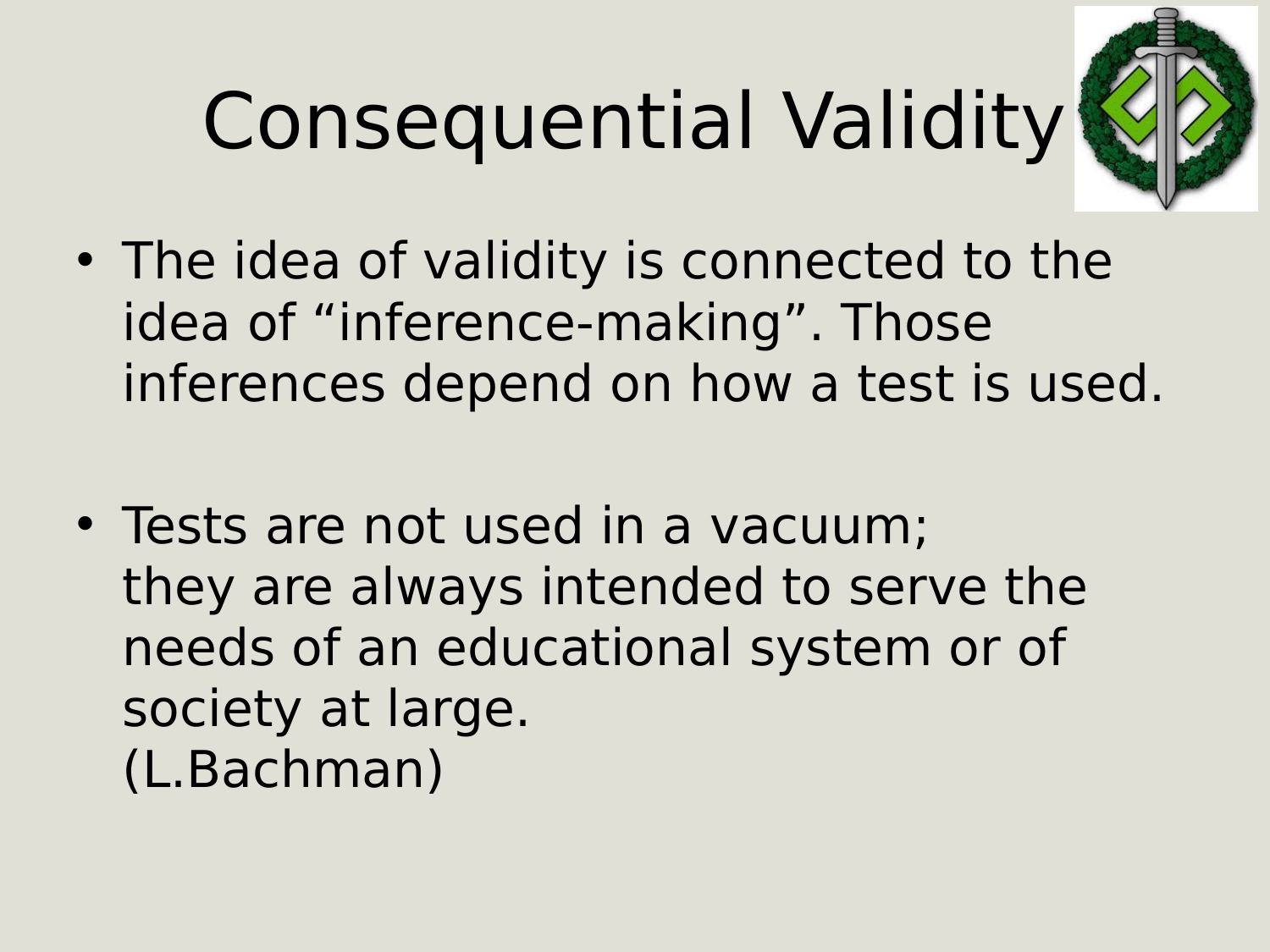

# Consequential Validity
The idea of validity is connected to the idea of “inference-making”. Those inferences depend on how a test is used.

Tests are not used in a vacuum;
they are always intended to serve the needs of an educational system or of society at large.
(L.Bachman)